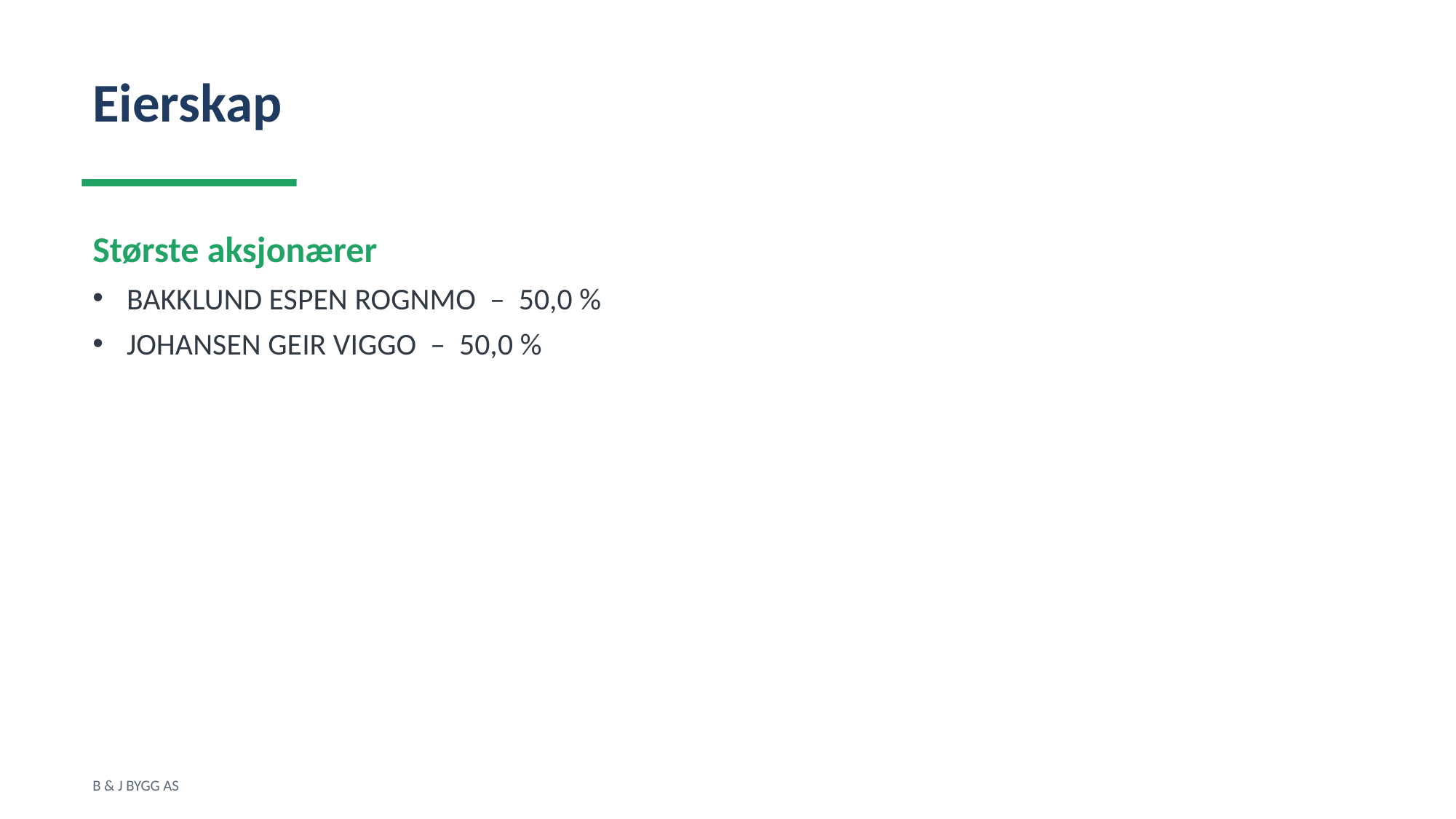

Eierskap

Største aksjonærer
BAKKLUND ESPEN ROGNMO  –  50,0 %
JOHANSEN GEIR VIGGO  –  50,0 %
B & J BYGG AS